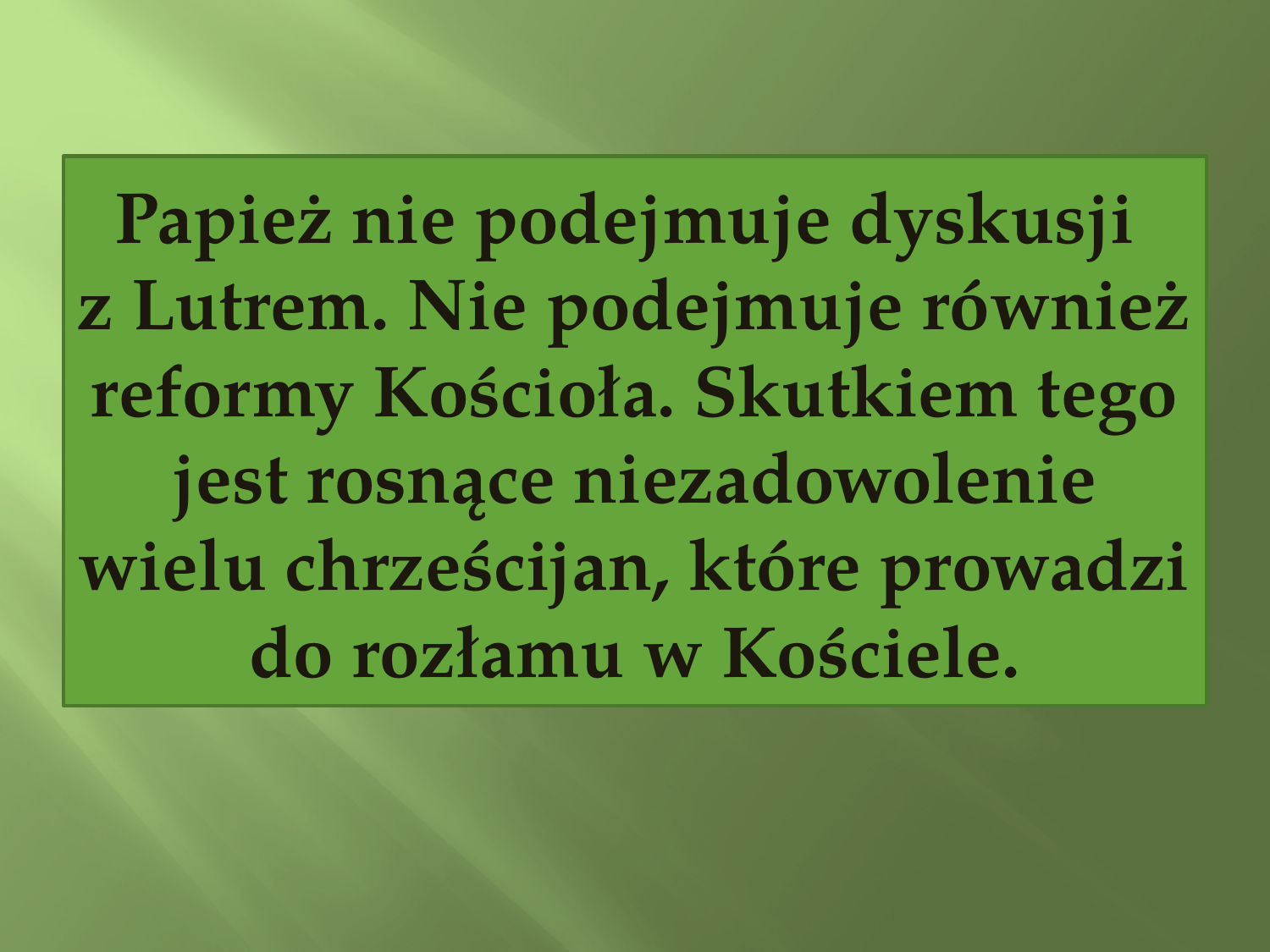

# Papież nie podejmuje dyskusji z Lutrem. Nie podejmuje również reformy Kościoła. Skutkiem tego jest rosnące niezadowolenie wielu chrześcijan, które prowadzi do rozłamu w Kościele.